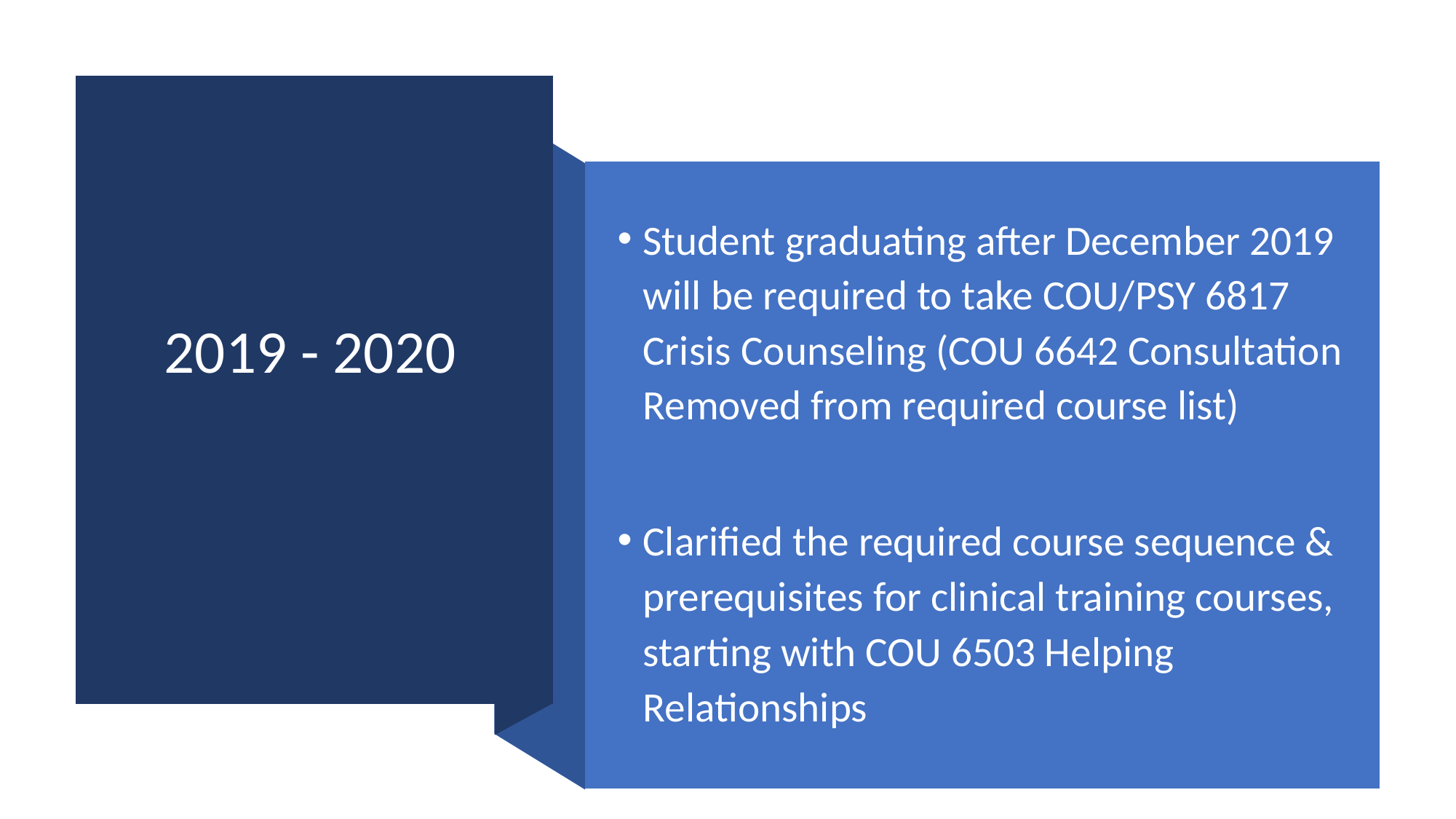

# 2019 - 2020

Student graduating after December 2019 will be required to take COU/PSY 6817 Crisis Counseling (COU 6642 Consultation Removed from required course list)

Clarified the required course sequence & prerequisites for clinical training courses, starting with COU 6503 Helping Relationships